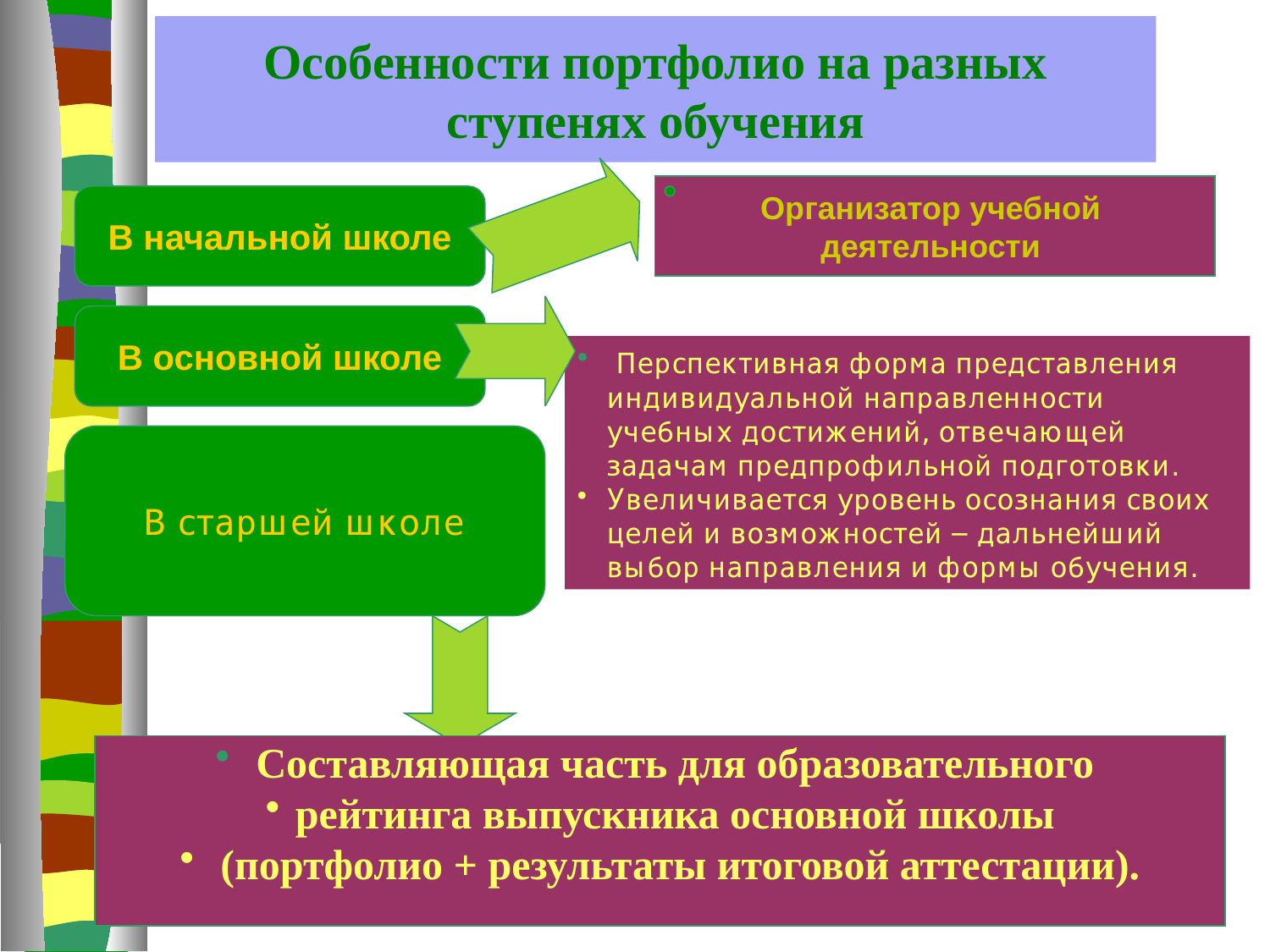

# Особенности портфолио на разных ступенях обучения

Организатор учебной
деятельности
В начальной школе

В основной школе
 Перспективная форма представления индивидуальной направленности учебных достижений, отвечающей задачам предпрофильной подготовки.
Увеличивается уровень осознания своих целей и возможностей – дальнейший выбор направления и формы обучения.
В старшей школе

 Составляющая часть для образовательного
рейтинга выпускника основной школы
 (портфолио + результаты итоговой аттестации).